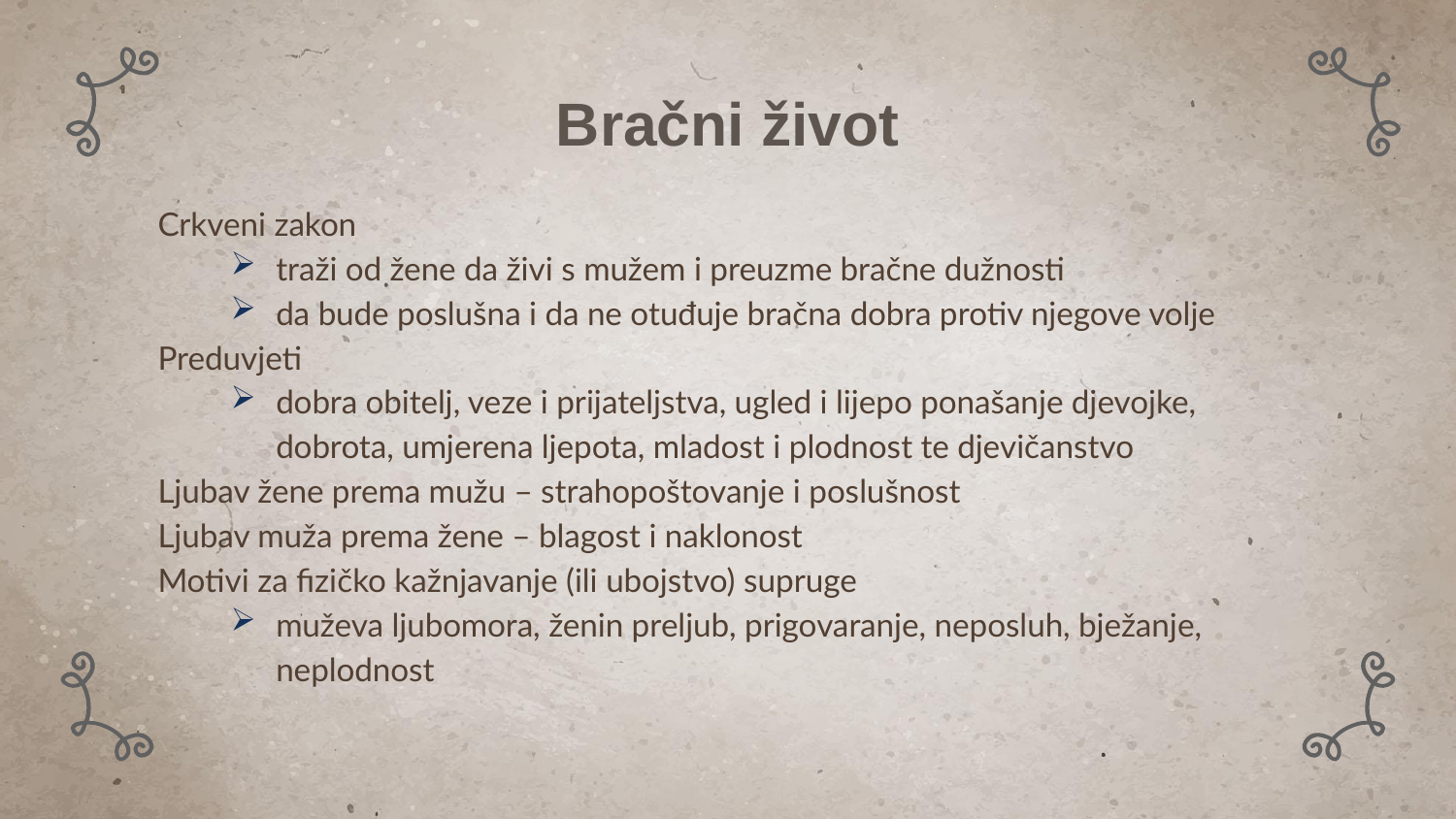

# Bračni život
Crkveni zakon
traži od žene da živi s mužem i preuzme bračne dužnosti
da bude poslušna i da ne otuđuje bračna dobra protiv njegove volje
Preduvjeti
dobra obitelj, veze i prijateljstva, ugled i lijepo ponašanje djevojke, dobrota, umjerena ljepota, mladost i plodnost te djevičanstvo
Ljubav žene prema mužu – strahopoštovanje i poslušnost
Ljubav muža prema žene – blagost i naklonost
Motivi za fizičko kažnjavanje (ili ubojstvo) supruge
muževa ljubomora, ženin preljub, prigovaranje, neposluh, bježanje, neplodnost